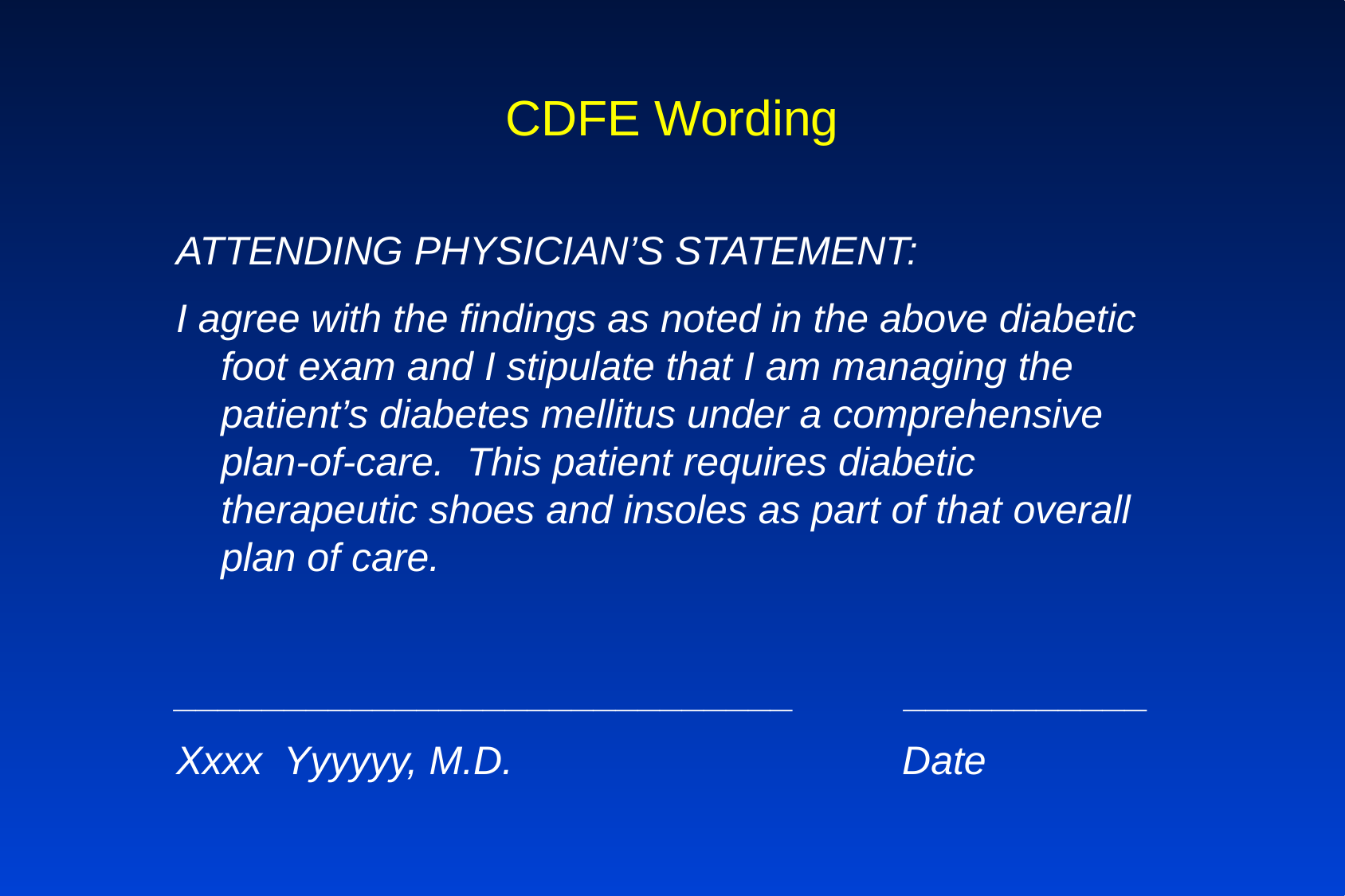

# CDFE Wording
ATTENDING PHYSICIAN’S STATEMENT:
I agree with the findings as noted in the above diabetic foot exam and I stipulate that I am managing the patient’s diabetes mellitus under a comprehensive plan-of-care.  This patient requires diabetic therapeutic shoes and insoles as part of that overall plan of care.

____________________________          ___________
Xxxx  Yyyyyy, M.D.                                   Date